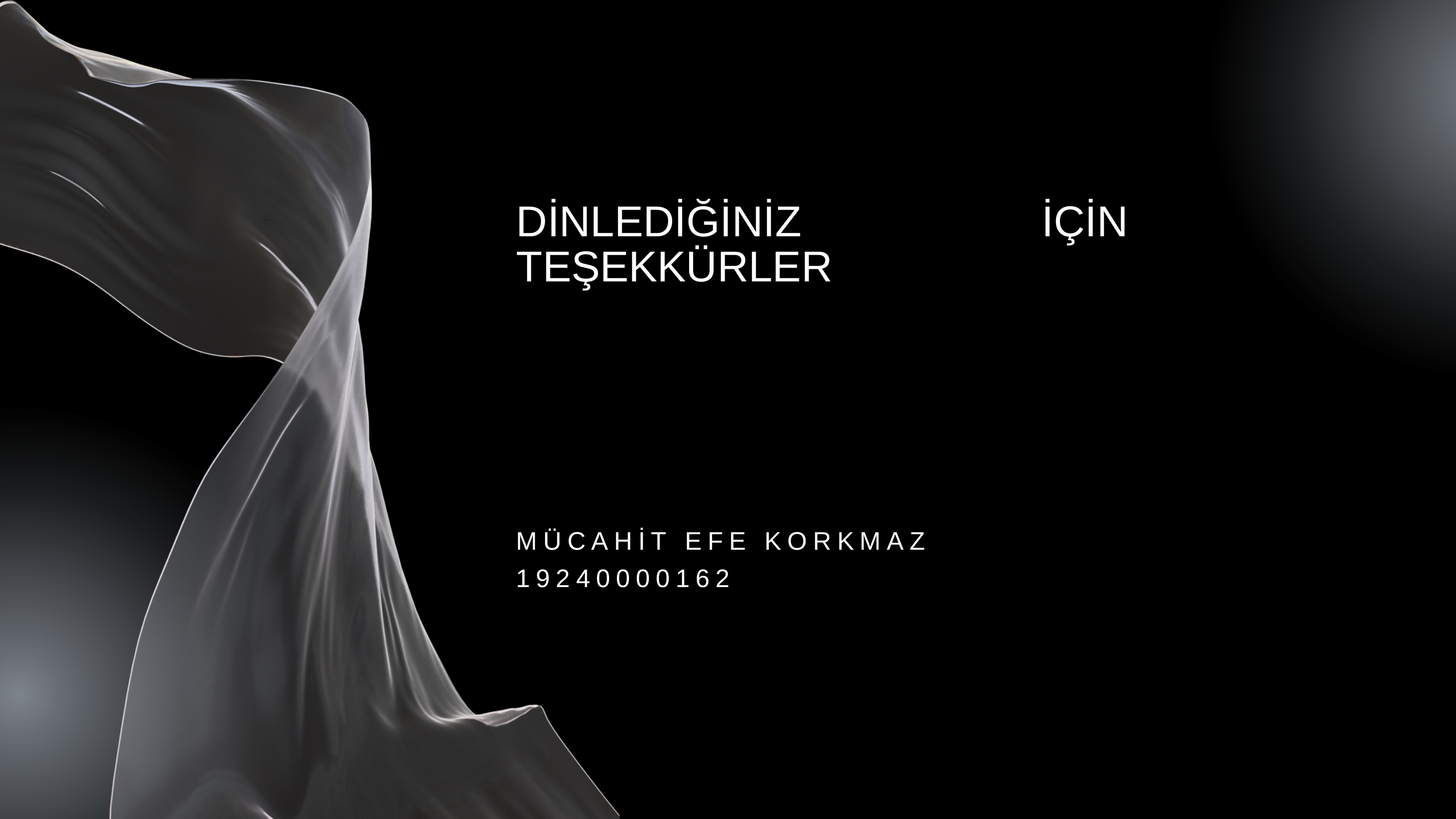

DİNLEDİĞİNİZ İÇİN TEŞEKKÜRLER

MÜCAHİT EFE KORKMAZ
19240000162